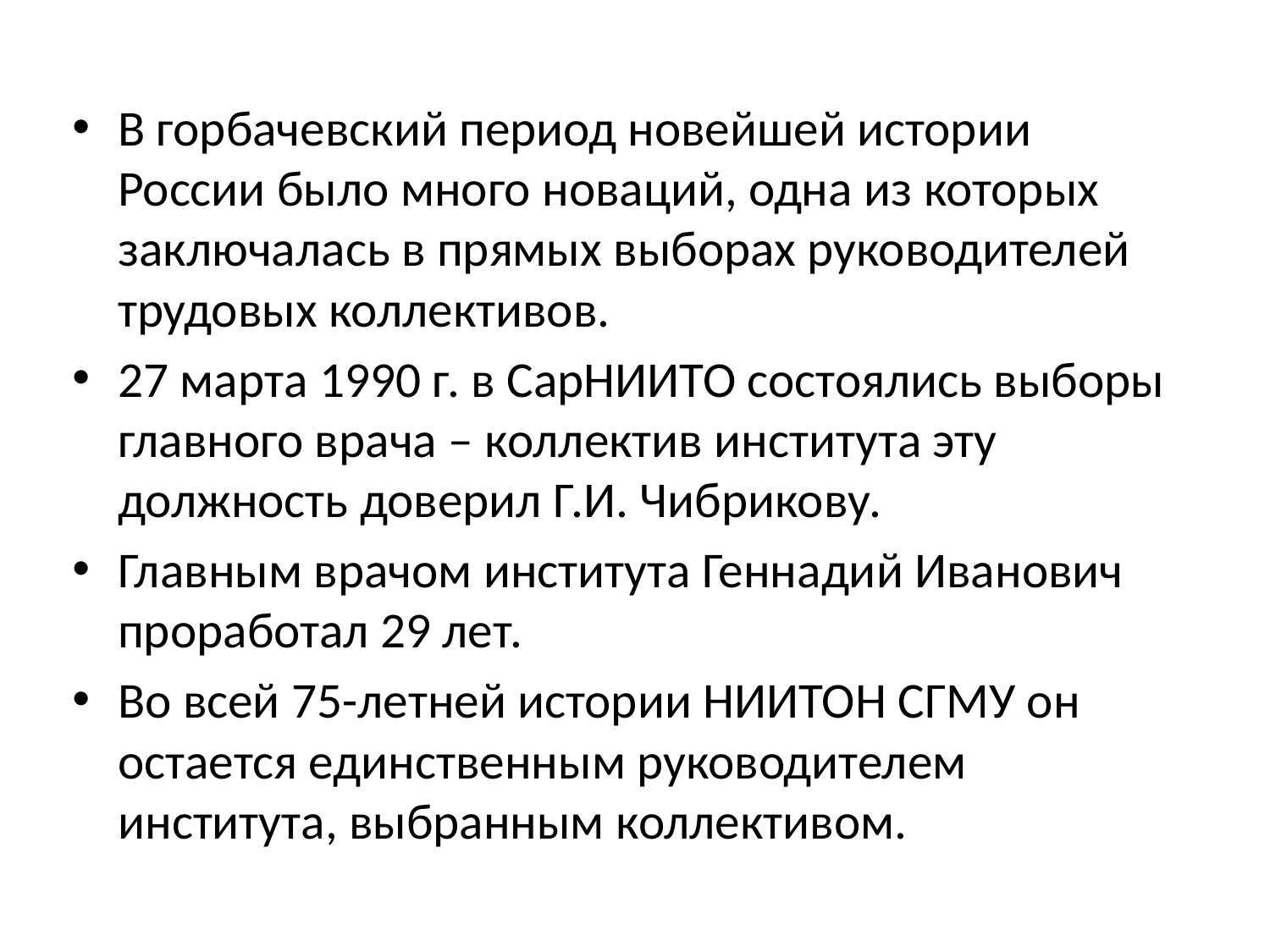

В горбачевский период новейшей истории России было много новаций, одна из которых заключалась в прямых выборах руководителей трудовых коллективов.
27 марта 1990 г. в СарНИИТО состоялись выборы главного врача – коллектив института эту должность доверил Г.И. Чибрикову.
Главным врачом института Геннадий Иванович проработал 29 лет.
Во всей 75-летней истории НИИТОН СГМУ он остается единственным руководителем института, выбранным коллективом.